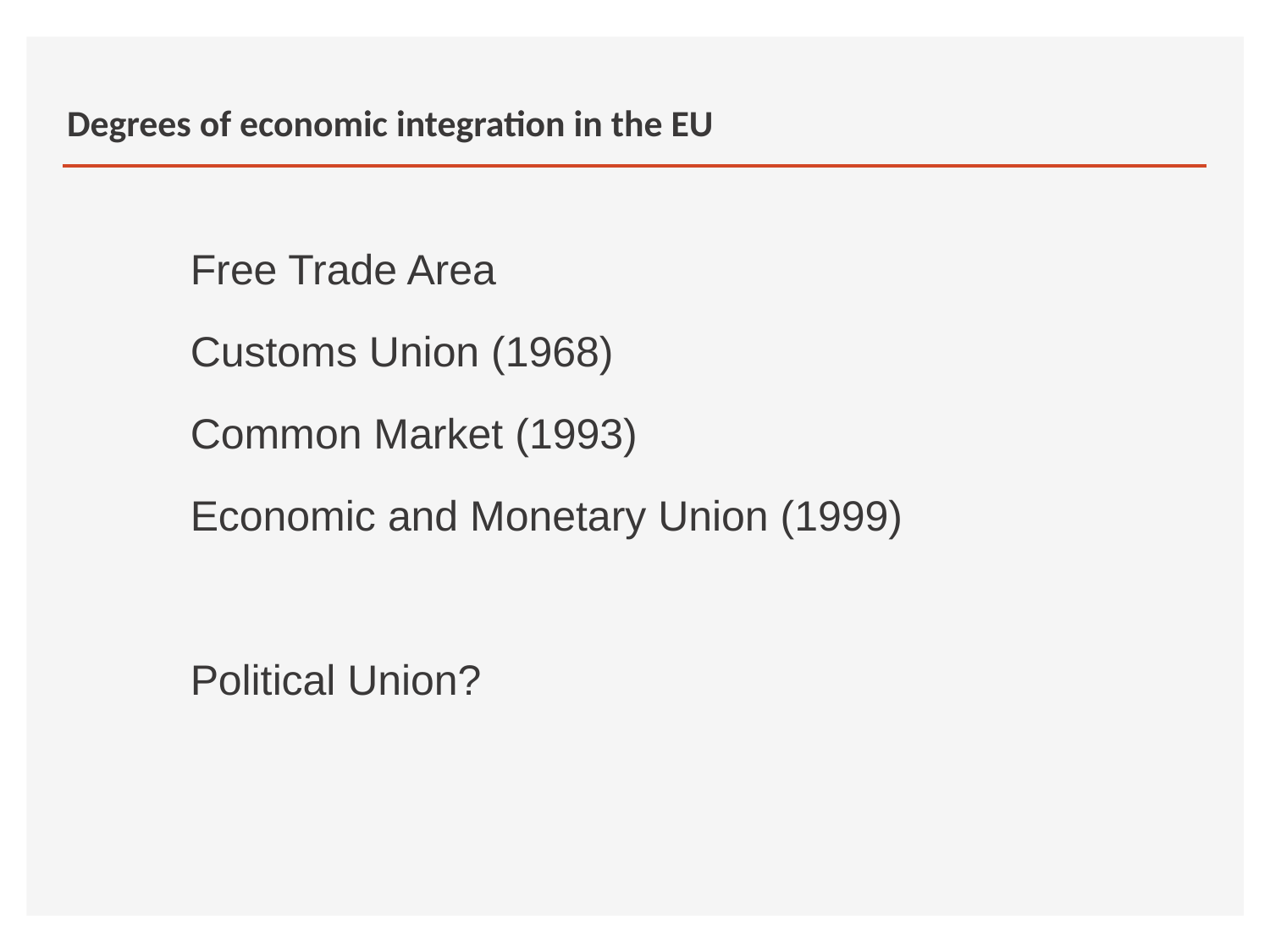

# Degrees of economic integration in the EU
Free Trade Area
Customs Union (1968)
Common Market (1993)
Economic and Monetary Union (1999)

Political Union?